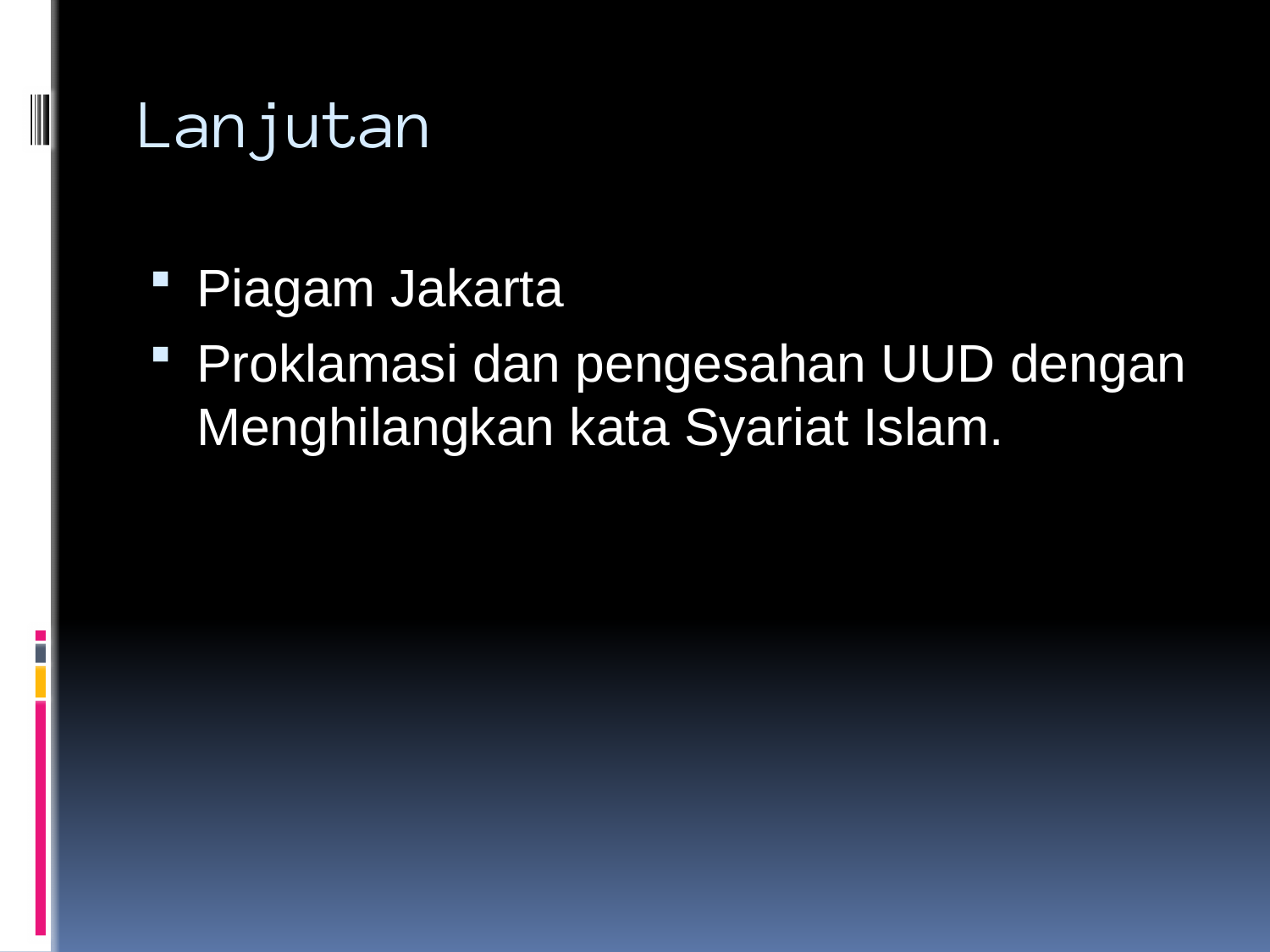

# Lanjutan
Piagam Jakarta
Proklamasi dan pengesahan UUD dengan Menghilangkan kata Syariat Islam.